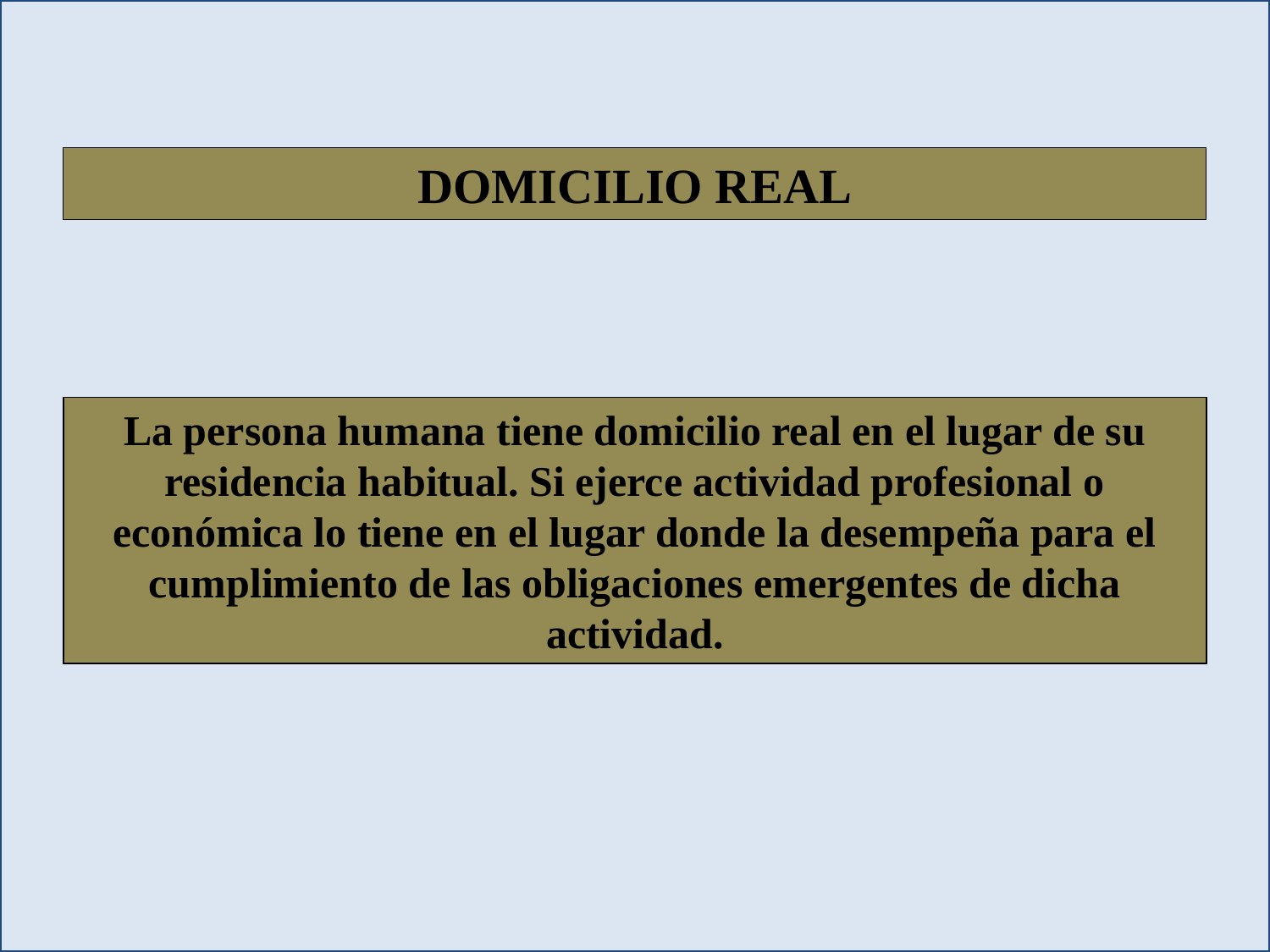

DOMICILIO REAL
La persona humana tiene domicilio real en el lugar de su residencia habitual. Si ejerce actividad profesional o económica lo tiene en el lugar donde la desempeña para el cumplimiento de las obligaciones emergentes de dicha actividad.